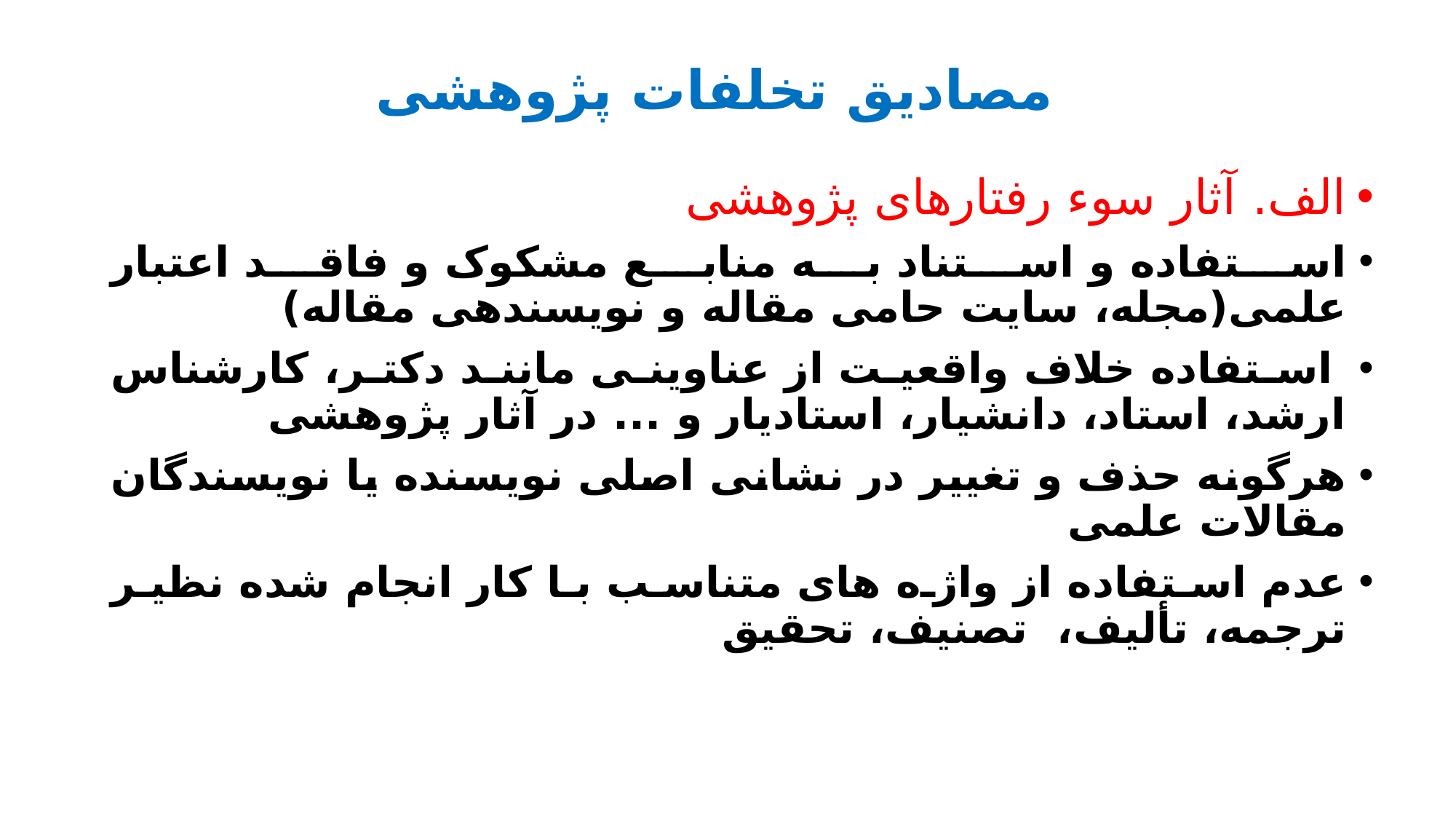

# مصادیق تخلفات پژوهشی
الف. آثار سوء رفتارهای پژوهشی
استفاده و استناد به منابع مشکوک و فاقد اعتبار علمی(مجله، سایت حامی مقاله و نویسندهی مقاله)
 استفاده خلاف واقعیت از عناوینی مانند دکتر، کارشناس ارشد، استاد، دانشیار، استادیار و ... در آثار پژوهشی
هرگونه حذف و تغییر در نشانی اصلی نویسنده یا نویسندگان مقالات علمی
عدم استفاده از واژه های متناسب با کار انجام شده نظیر ترجمه، تألیف،  تصنیف، تحقیق